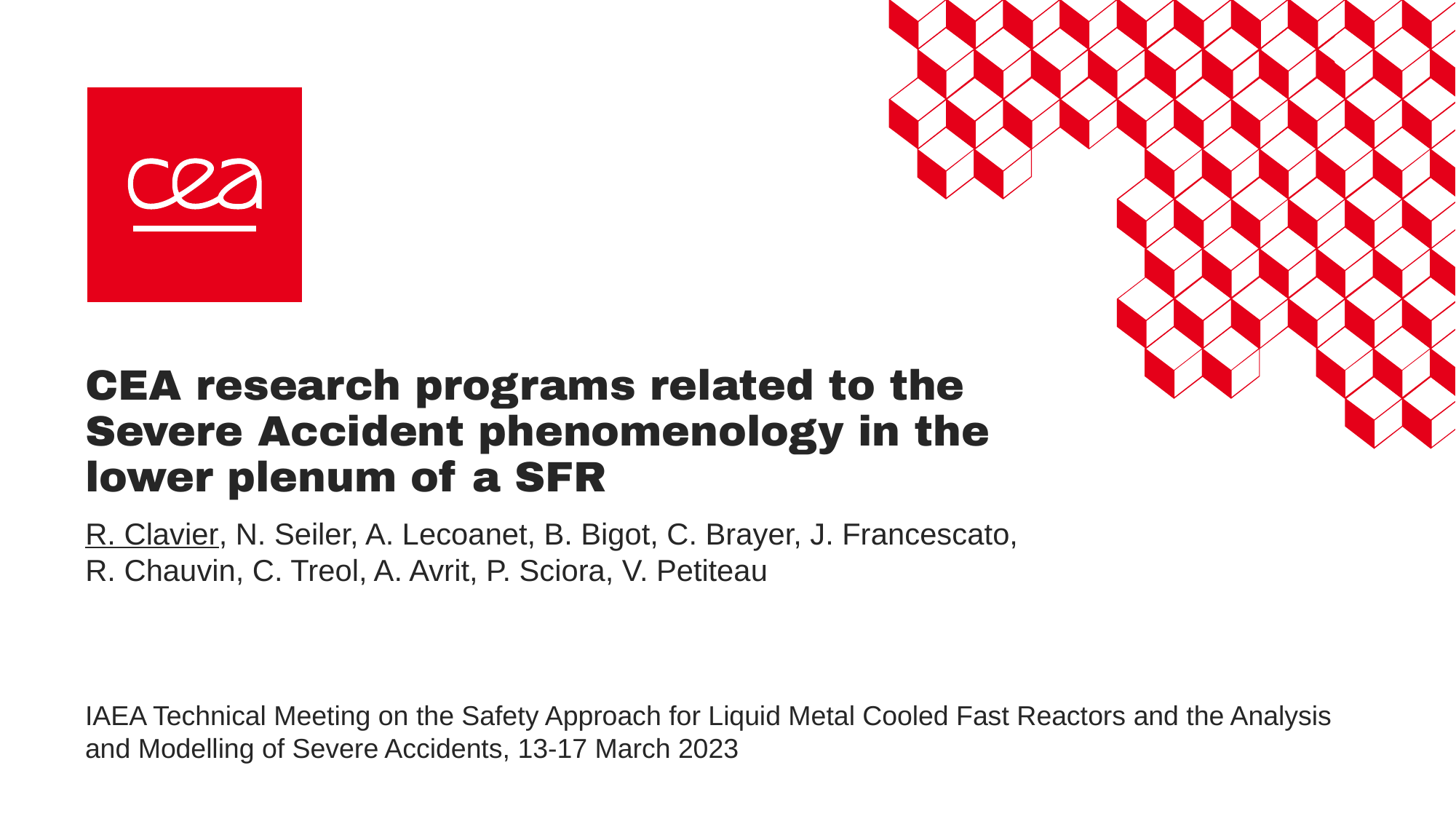

# CEA research programs related to the Severe Accident phenomenology in the lower plenum of a SFR
R. Clavier, N. Seiler, A. Lecoanet, B. Bigot, C. Brayer, J. Francescato, R. Chauvin, C. Treol, A. Avrit, P. Sciora, V. Petiteau
IAEA Technical Meeting on the Safety Approach for Liquid Metal Cooled Fast Reactors and the Analysis and Modelling of Severe Accidents, 13-17 March 2023